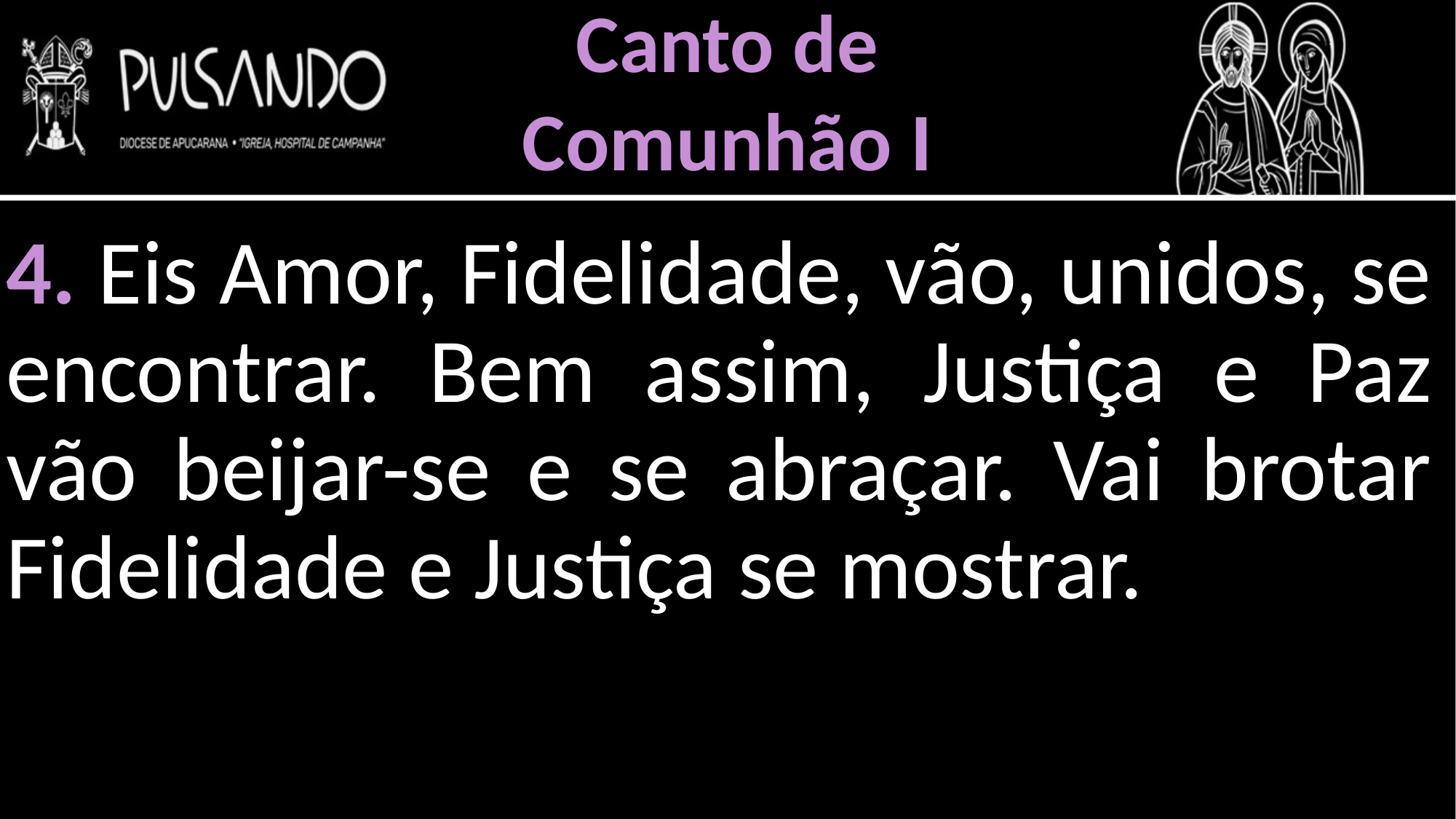

Canto de
Comunhão I
4. Eis Amor, Fidelidade, vão, unidos, se encontrar. Bem assim, Justiça e Paz vão beijar-se e se abraçar. Vai brotar Fidelidade e Justiça se mostrar.